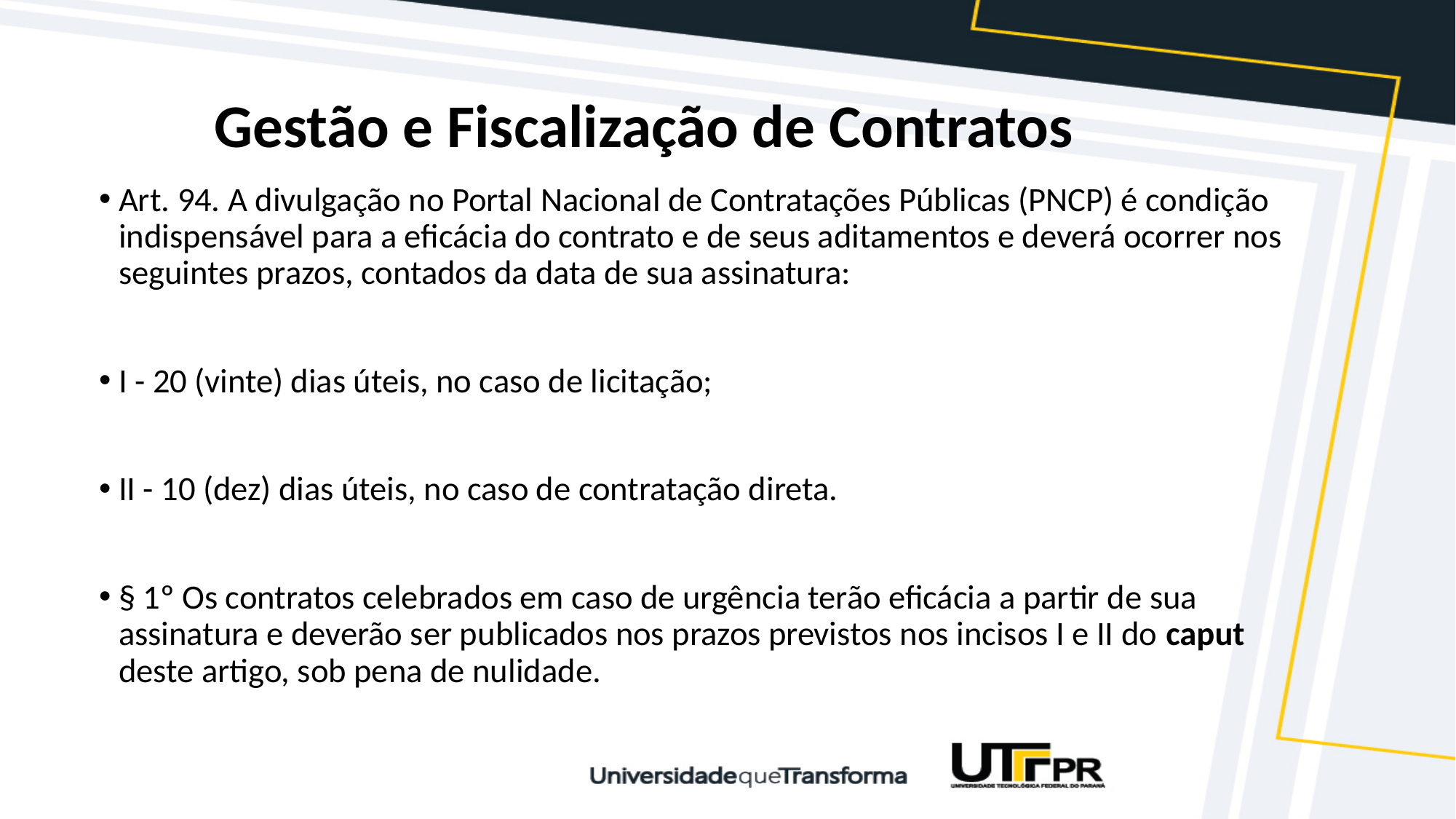

# Gestão e Fiscalização de Contratos
Art. 94. A divulgação no Portal Nacional de Contratações Públicas (PNCP) é condição indispensável para a eficácia do contrato e de seus aditamentos e deverá ocorrer nos seguintes prazos, contados da data de sua assinatura:

I - 20 (vinte) dias úteis, no caso de licitação;

II - 10 (dez) dias úteis, no caso de contratação direta.

§ 1º Os contratos celebrados em caso de urgência terão eficácia a partir de sua assinatura e deverão ser publicados nos prazos previstos nos incisos I e II do caput deste artigo, sob pena de nulidade.